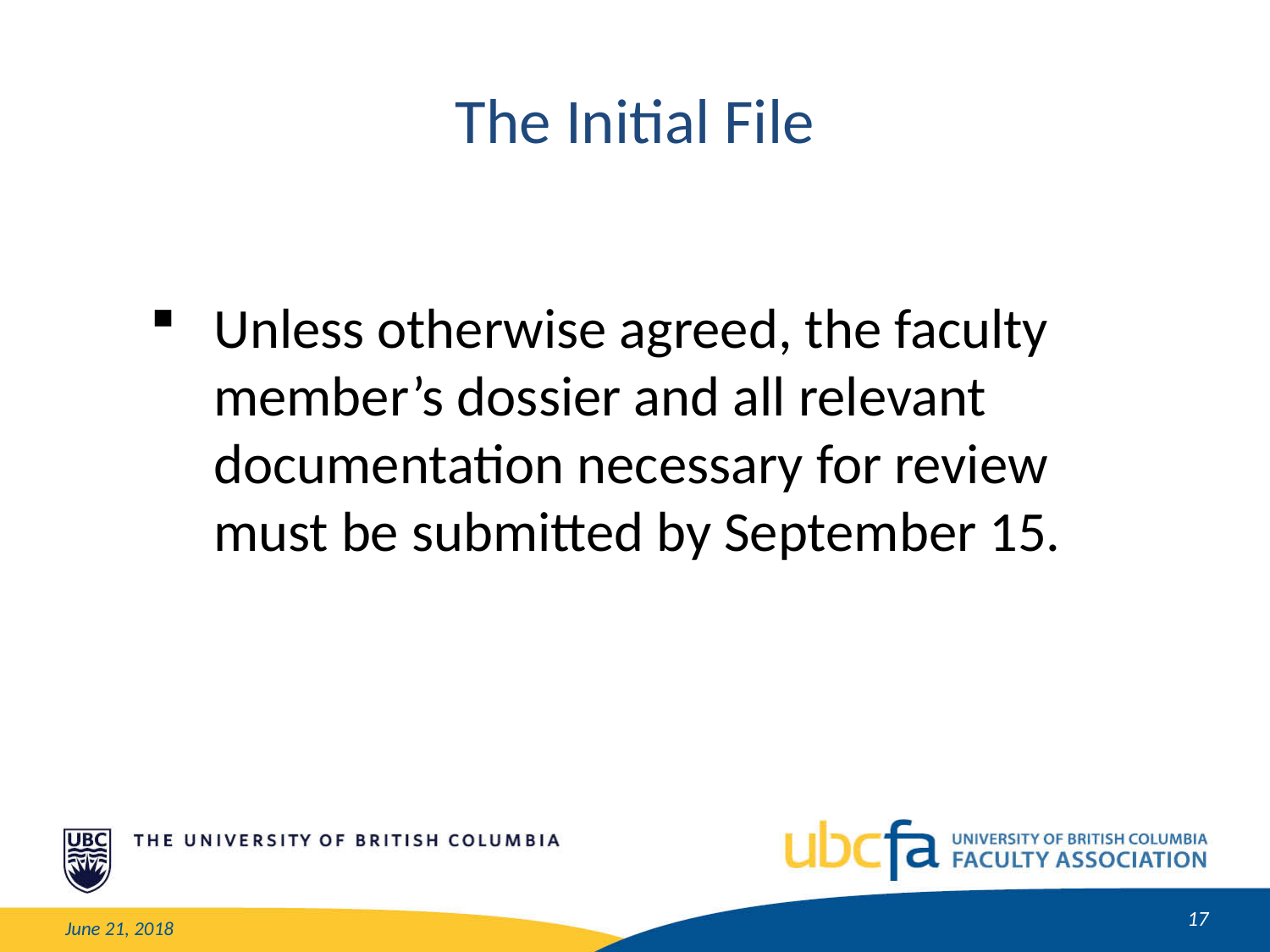

The Initial File
Unless otherwise agreed, the faculty member’s dossier and all relevant documentation necessary for review must be submitted by September 15.
17
June 21, 2018